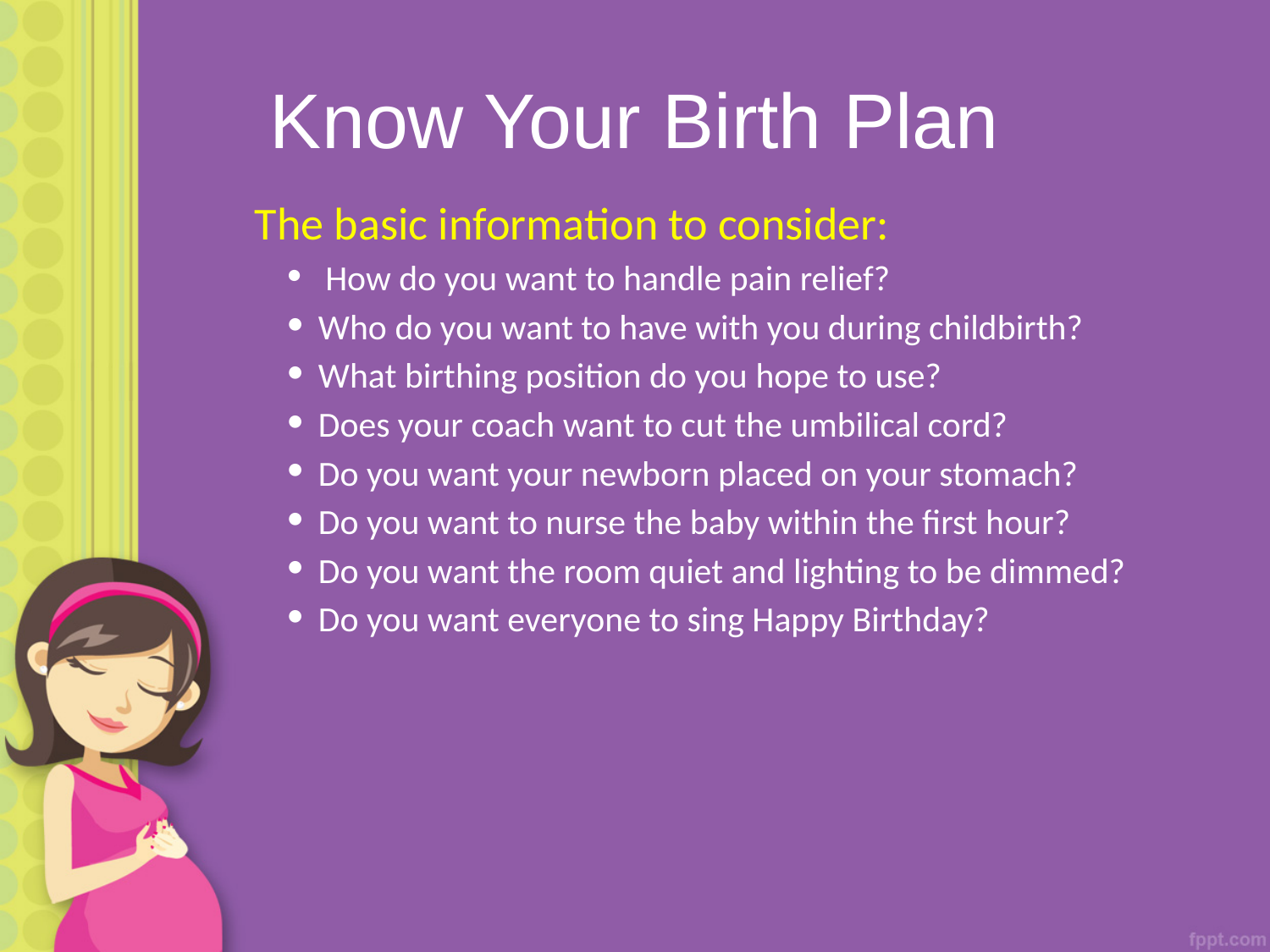

# Know Your Birth Plan
The basic information to consider:
 How do you want to handle pain relief?
Who do you want to have with you during childbirth?
What birthing position do you hope to use?
Does your coach want to cut the umbilical cord?
Do you want your newborn placed on your stomach?
Do you want to nurse the baby within the first hour?
Do you want the room quiet and lighting to be dimmed?
Do you want everyone to sing Happy Birthday?